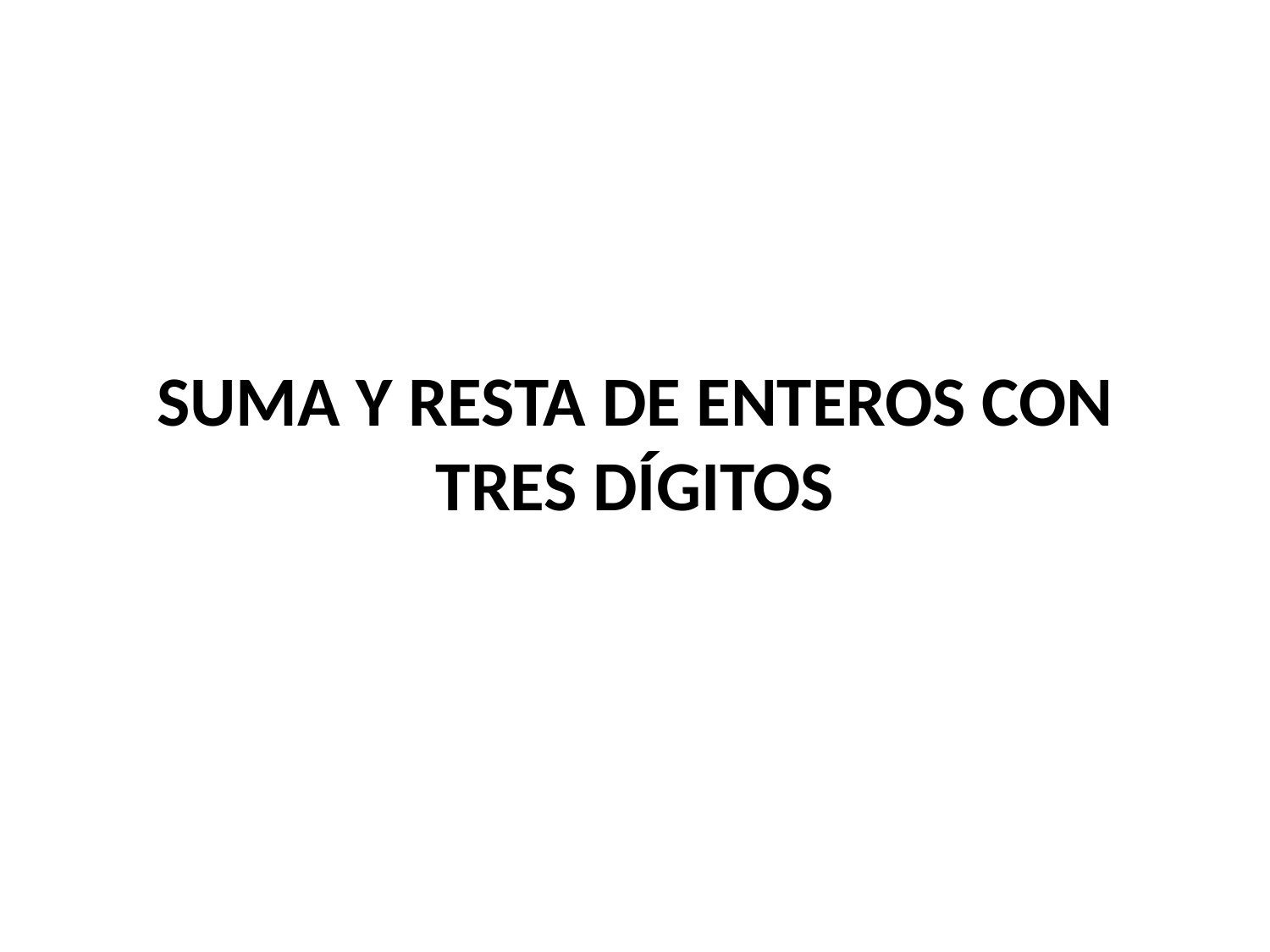

# Suma y resta de enteros con tres dígitos